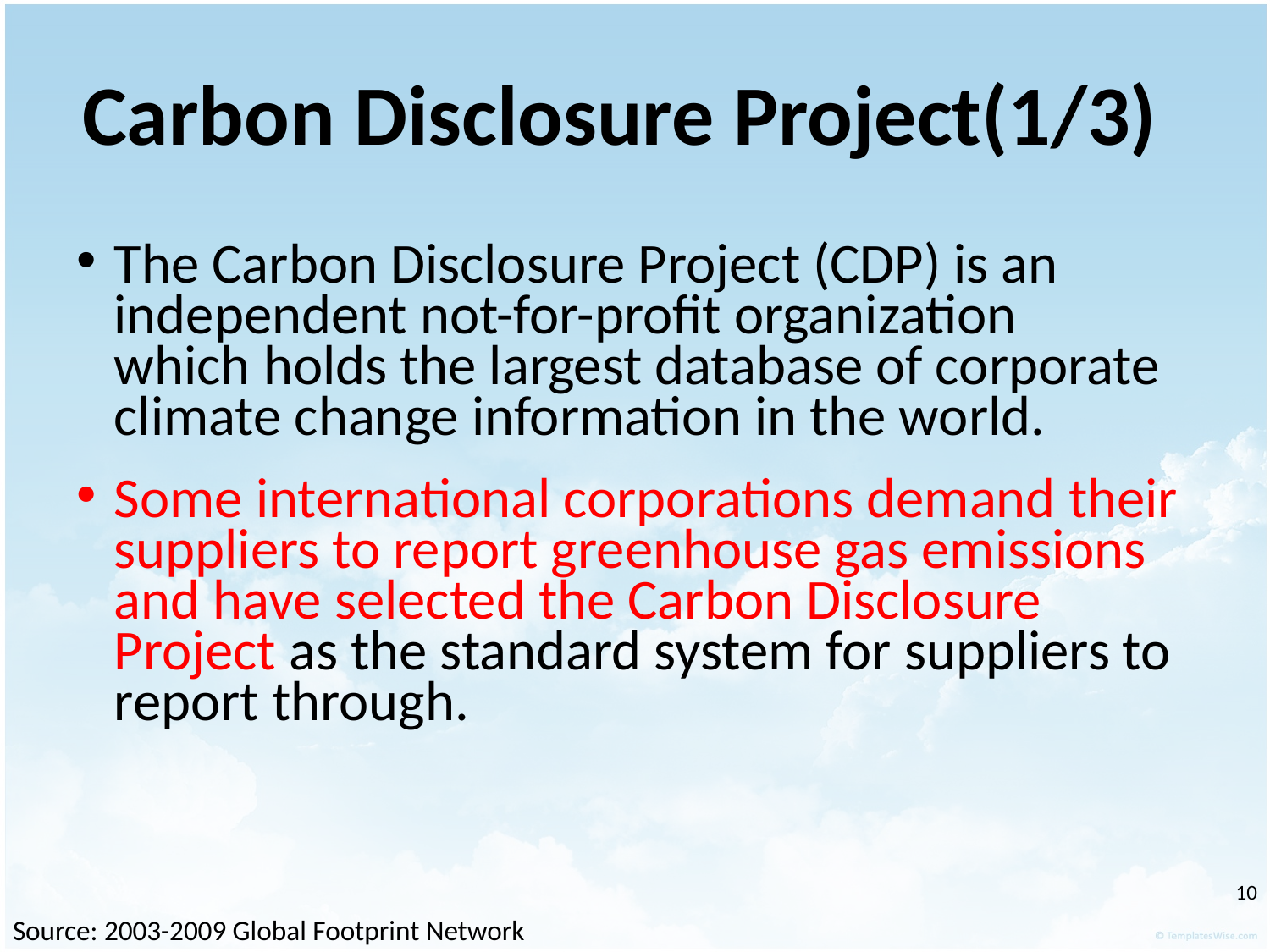

# Carbon Disclosure Project(1/3)

The Carbon Disclosure Project (CDP) is an independent not-for-profit organization which holds the largest database of corporate climate change information in the world.
Some international corporations demand their suppliers to report greenhouse gas emissions and have selected the Carbon Disclosure Project as the standard system for suppliers to report through.
10
Source: 2003-2009 Global Footprint Network